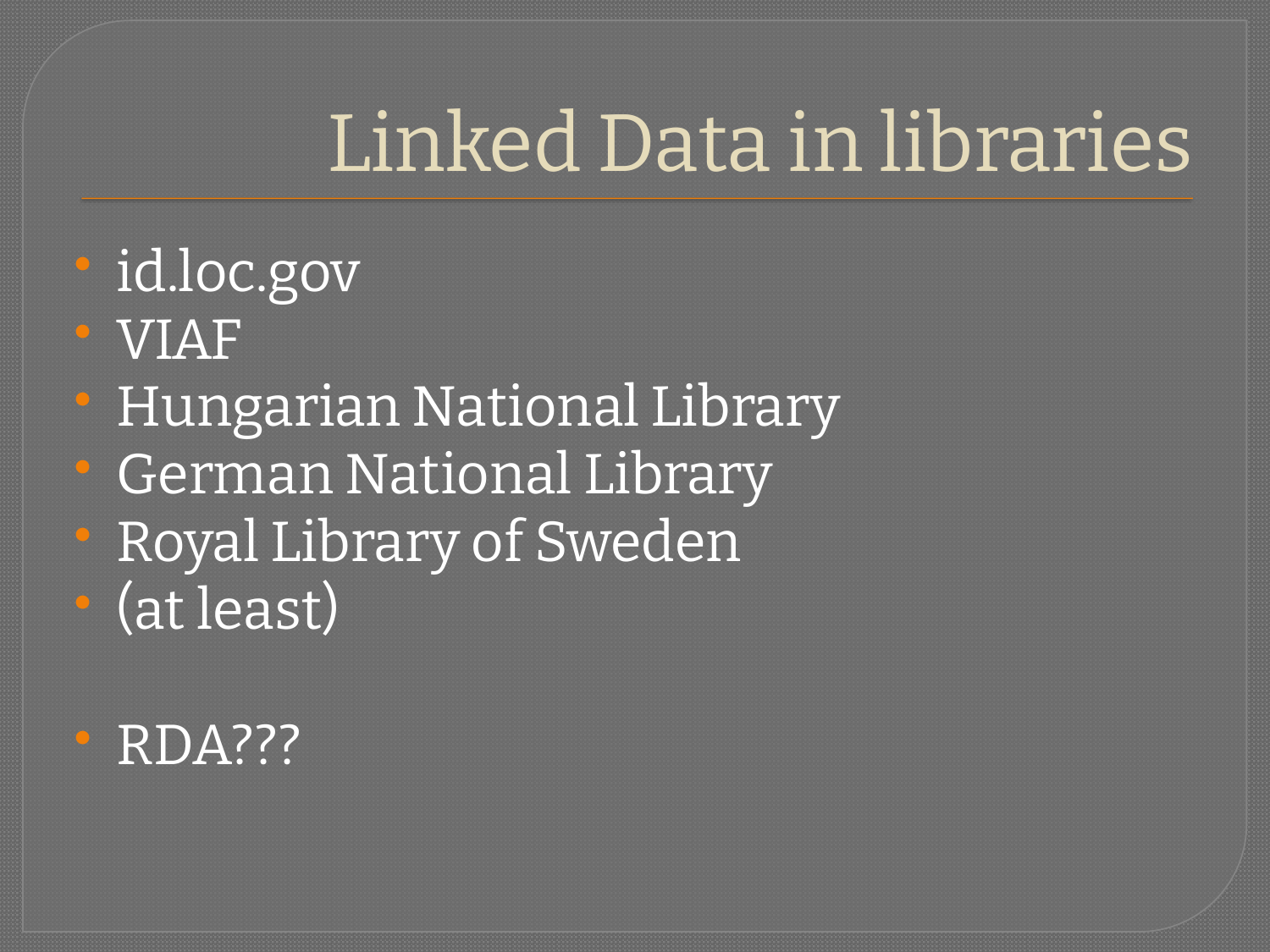

# Linked Data in libraries
id.loc.gov
VIAF
Hungarian National Library
German National Library
Royal Library of Sweden
(at least)

RDA???